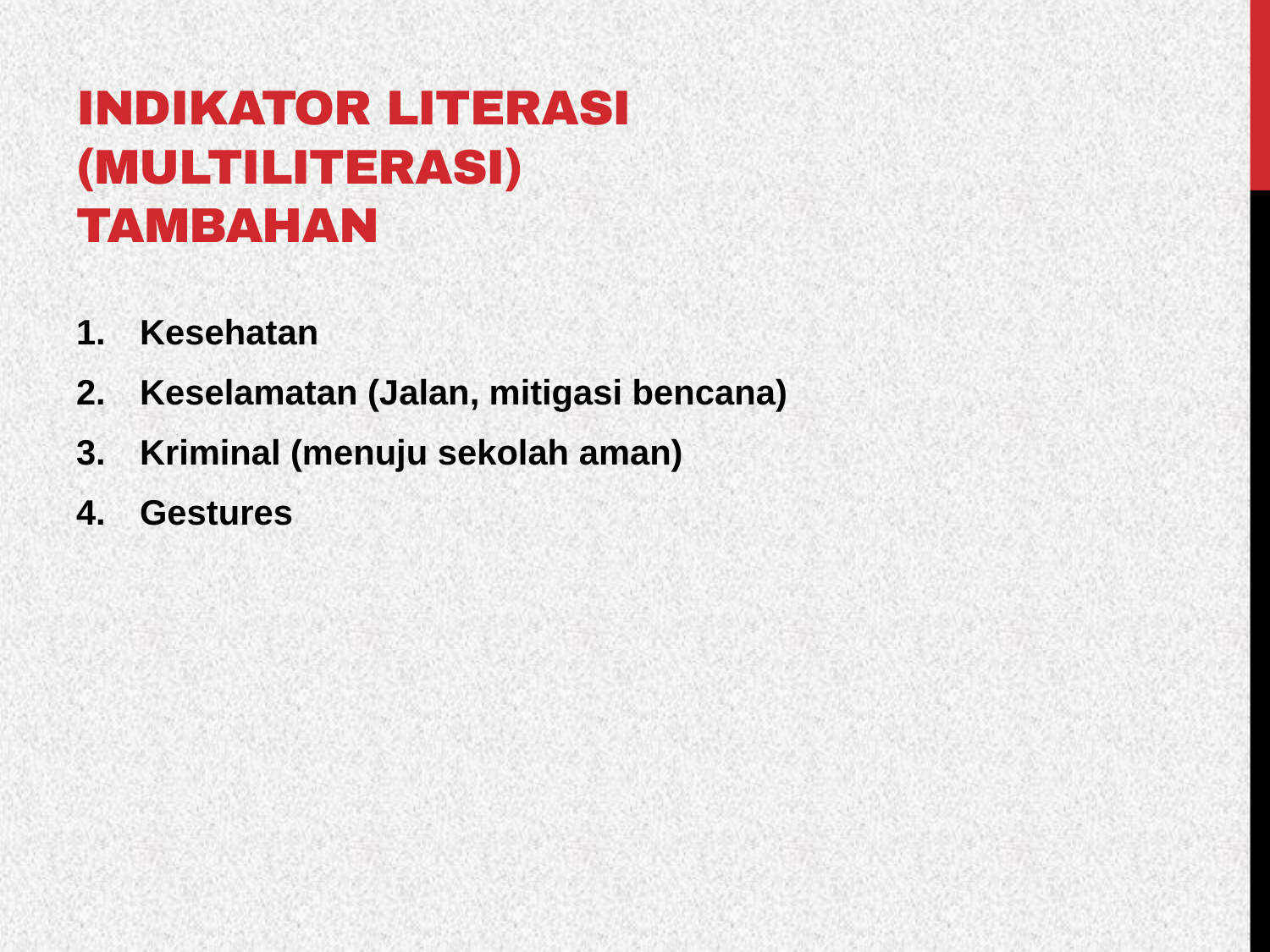

# INDIKATOR LITERASI (multiliterasi) TAMBAHAN

Kesehatan
Keselamatan (Jalan, mitigasi bencana)
Kriminal (menuju sekolah aman)
Gestures